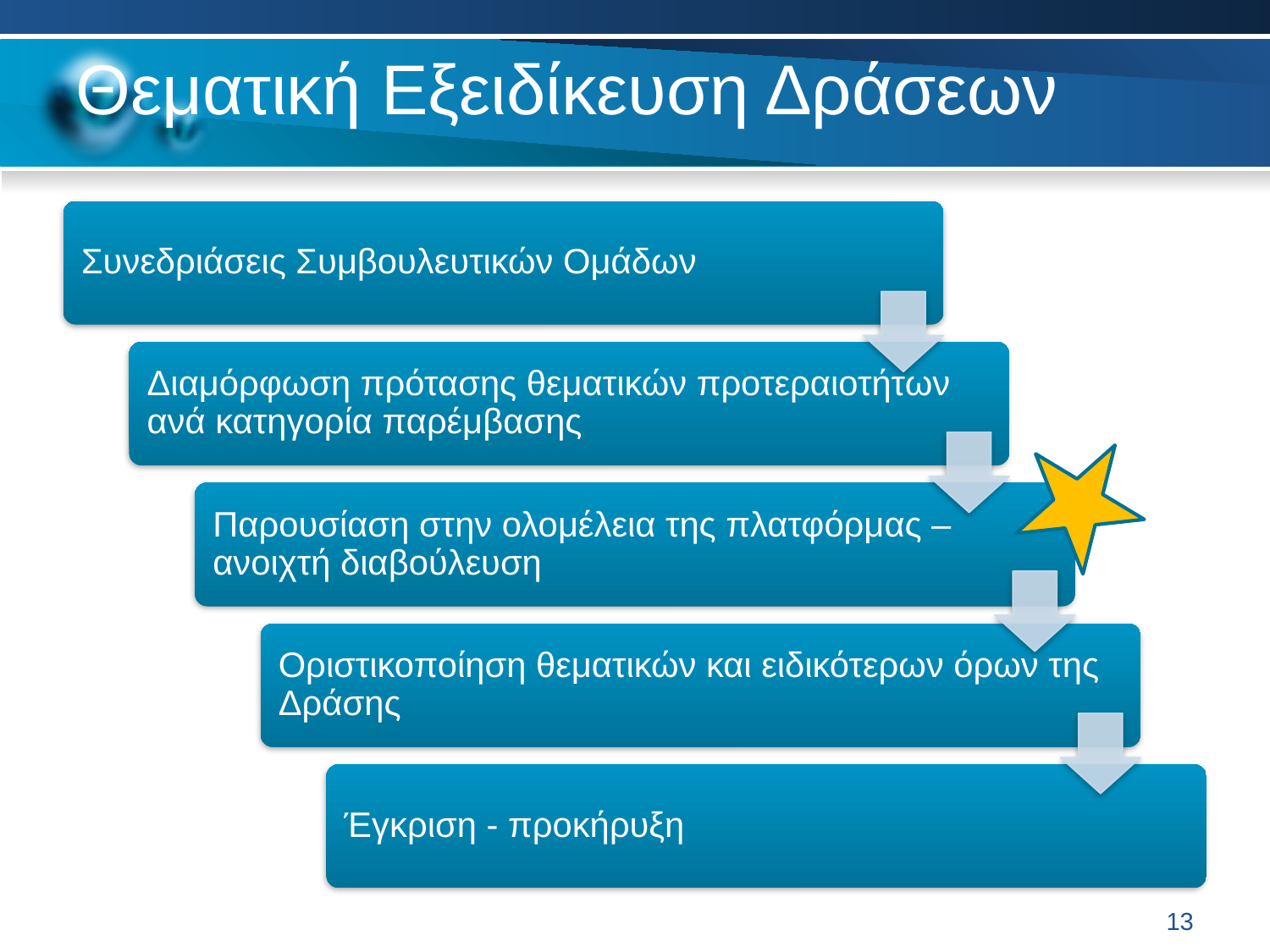

# Θεματική Εξειδίκευση Δράσεων
Συνεδριάσεις Συμβουλευτικών Ομάδων
Διαμόρφωση πρότασης θεματικών προτεραιοτήτων ανά κατηγορία παρέμβασης
Παρουσίαση στην ολομέλεια της πλατφόρμας – ανοιχτή διαβούλευση
Οριστικοποίηση θεματικών και ειδικότερων όρων της Δράσης
Έγκριση - προκήρυξη

13